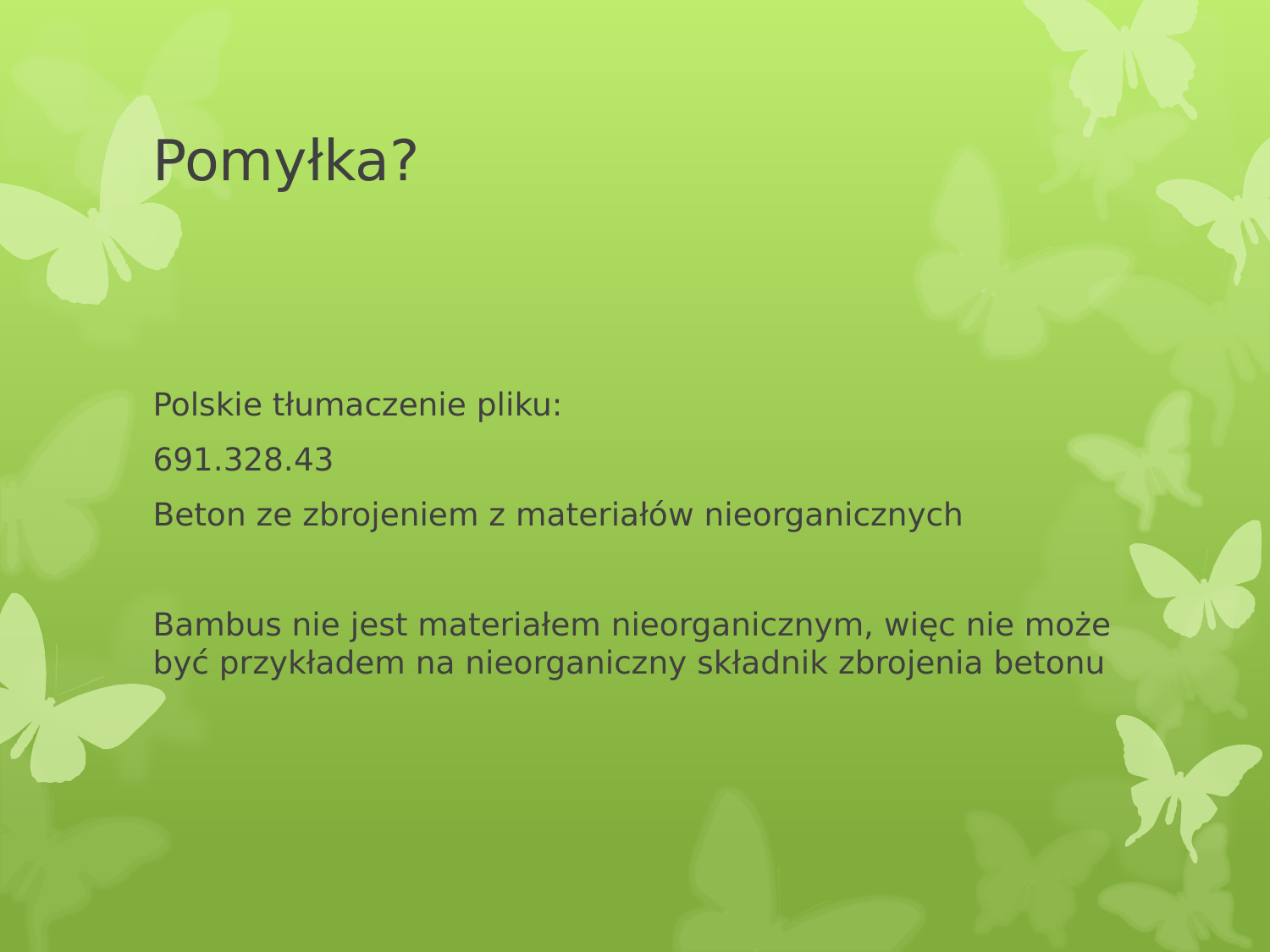

# Pomyłka?
Polskie tłumaczenie pliku:
691.328.43
Beton ze zbrojeniem z materiałów nieorganicznych

Bambus nie jest materiałem nieorganicznym, więc nie może być przykładem na nieorganiczny składnik zbrojenia betonu